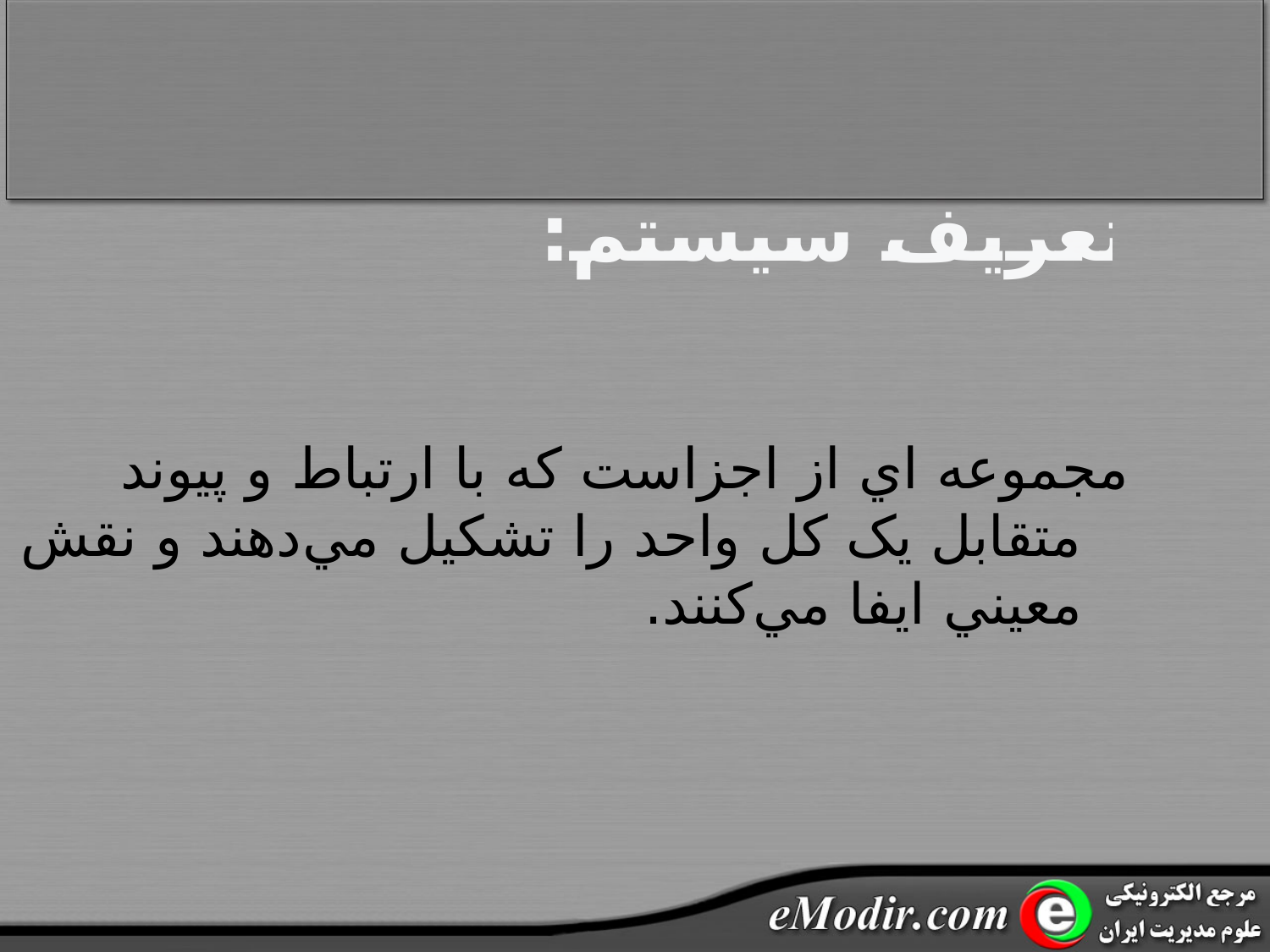

تعريف سيستم:
مجموعه اي از اجزاست که با ارتباط و پيوند متقابل يک کل واحد را تشکيل مي‌دهند و نقش معيني ايفا مي‌کنند.